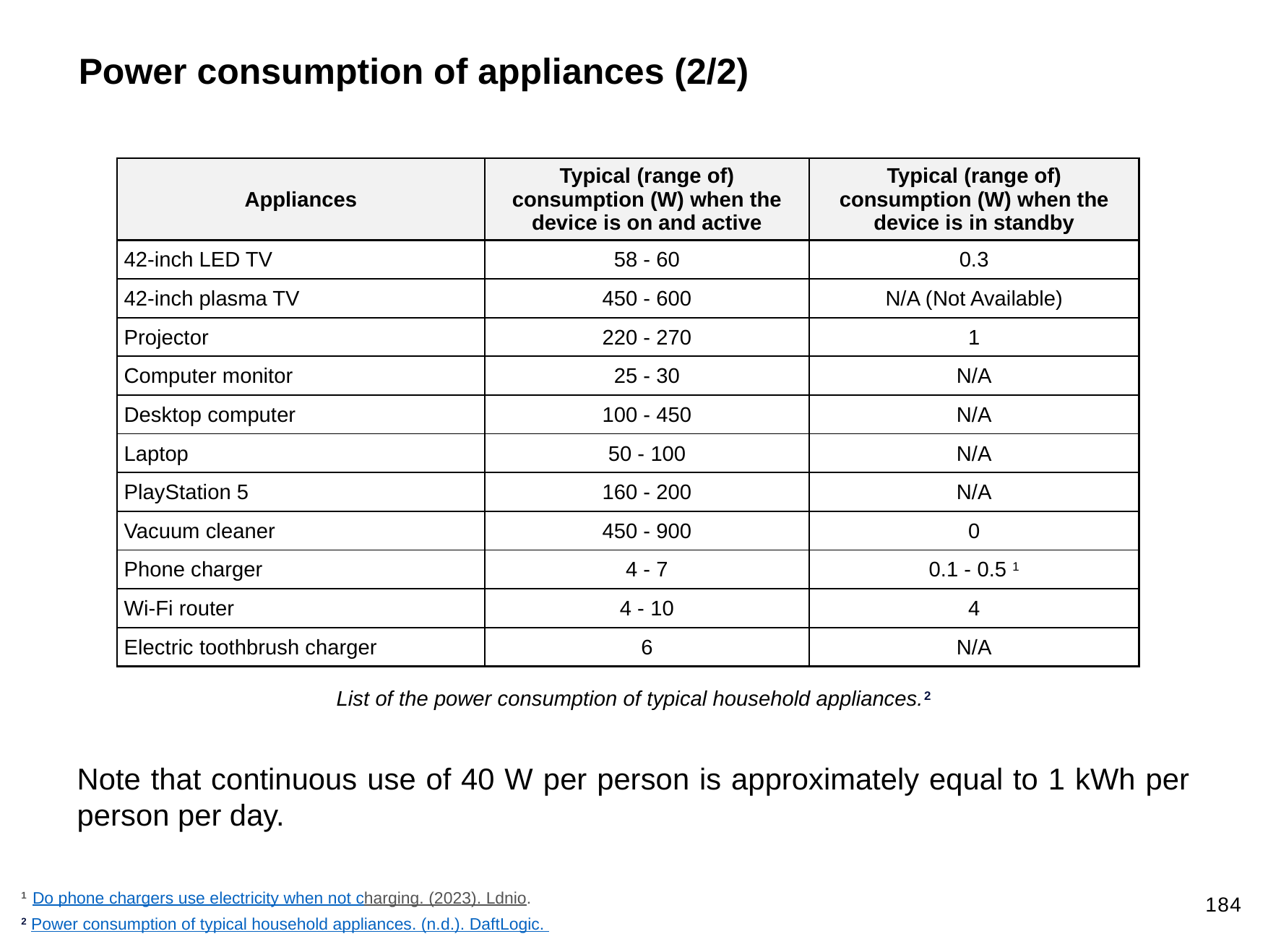

Power consumption of appliances (2/2)
| Appliances | Typical (range of) consumption (W) when the device is on and active | Typical (range of) consumption (W) when the device is in standby |
| --- | --- | --- |
| 42-inch LED TV | 58 - 60 | 0.3 |
| 42-inch plasma TV | 450 - 600 | N/A (Not Available) |
| Projector | 220 - 270 | 1 |
| Computer monitor | 25 - 30 | N/A |
| Desktop computer | 100 - 450 | N/A |
| Laptop | 50 - 100 | N/A |
| PlayStation 5 | 160 - 200 | N/A |
| Vacuum cleaner | 450 - 900 | 0 |
| Phone charger | 4 - 7 | 0.1 - 0.5 1 |
| Wi-Fi router | 4 - 10 | 4 |
| Electric toothbrush charger | 6 | N/A |
List of the power consumption of typical household appliances.2
Note that continuous use of 40 W per person is approximately equal to 1 kWh per person per day.
1 Do phone chargers use electricity when not charging. (2023). Ldnio.
184
2 Power consumption of typical household appliances. (n.d.). DaftLogic.